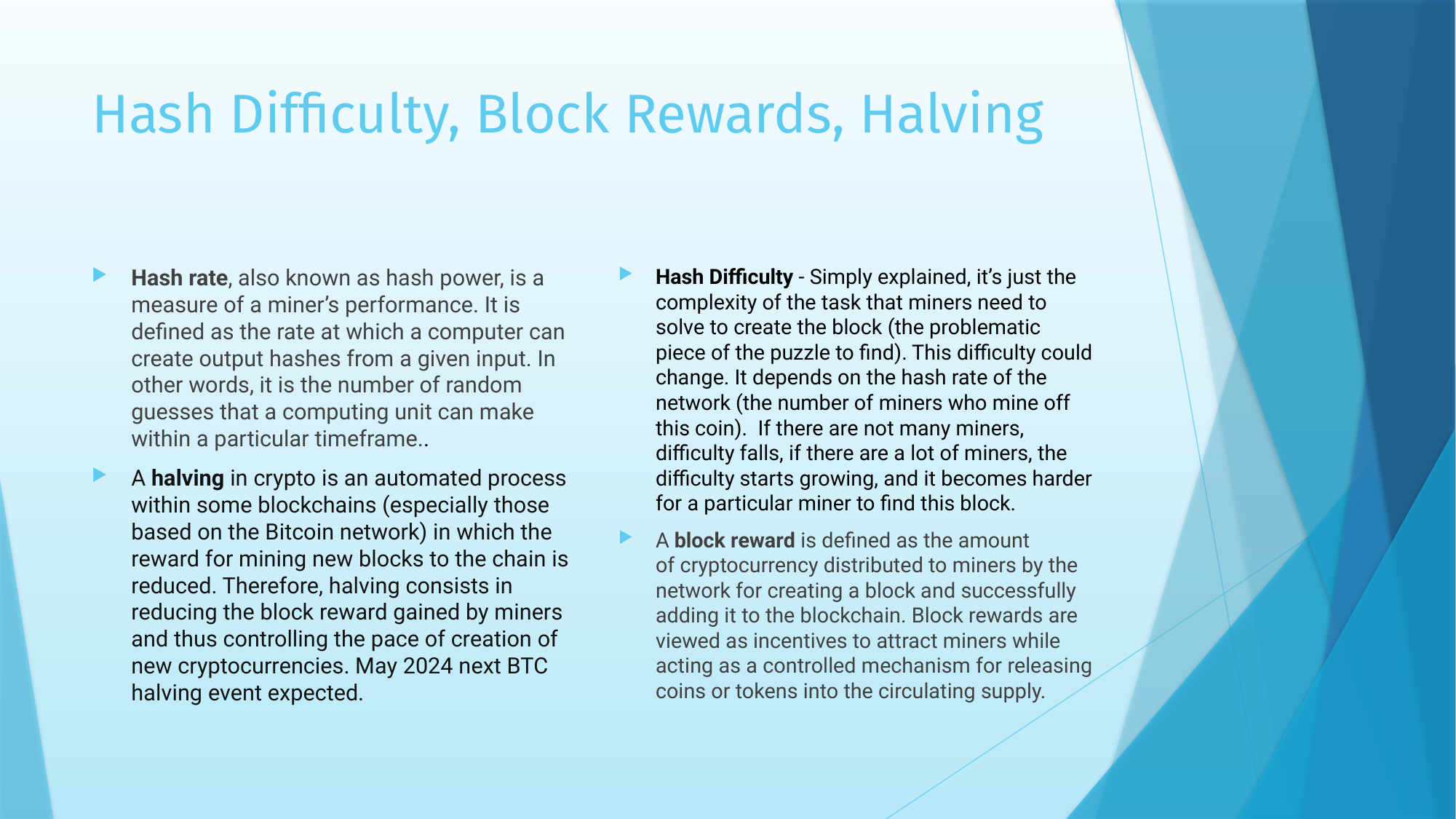

# Hash Difficulty, Block Rewards, Halving
Hash rate, also known as hash power, is a measure of a miner’s performance. It is defined as the rate at which a computer can create output hashes from a given input. In other words, it is the number of random guesses that a computing unit can make within a particular timeframe..
A halving in crypto is an automated process within some blockchains (especially those based on the Bitcoin network) in which the reward for mining new blocks to the chain is reduced. Therefore, halving consists in reducing the block reward gained by miners and thus controlling the pace of creation of new cryptocurrencies. May 2024 next BTC halving event expected.
Hash Difficulty - Simply explained, it’s just the complexity of the task that miners need to solve to create the block (the problematic piece of the puzzle to find). This difficulty could change. It depends on the hash rate of the network (the number of miners who mine off this coin).  If there are not many miners, difficulty falls, if there are a lot of miners, the difficulty starts growing, and it becomes harder for a particular miner to find this block.
A block reward is defined as the amount of cryptocurrency distributed to miners by the network for creating a block and successfully adding it to the blockchain. Block rewards are viewed as incentives to attract miners while acting as a controlled mechanism for releasing coins or tokens into the circulating supply.